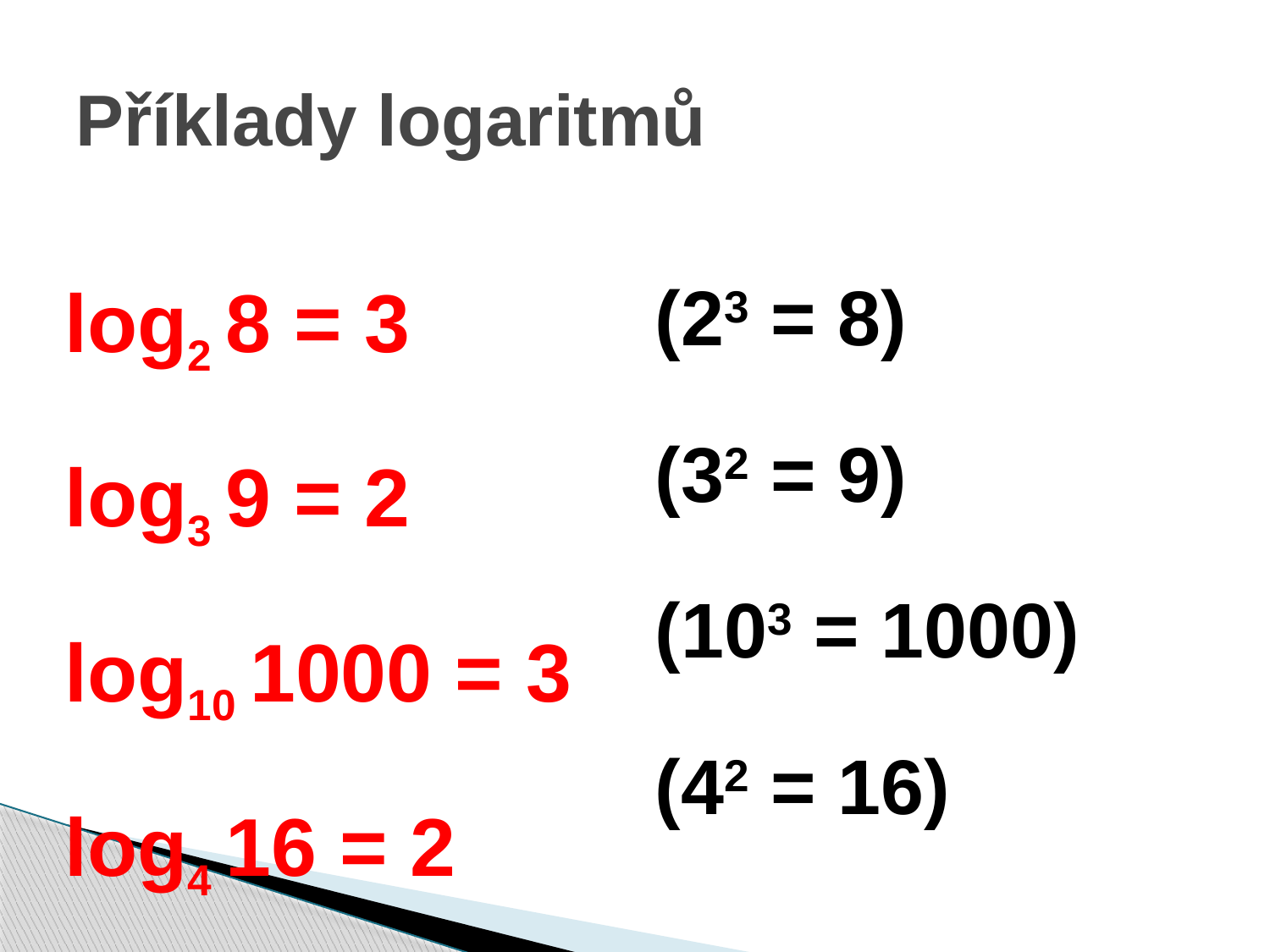

# Příklady logaritmů
(23 = 8)
(32 = 9)
(103 = 1000)
(42 = 16)

log2 8 = 3
log3 9 = 2
log10 1000 = 3
log4 16 = 2